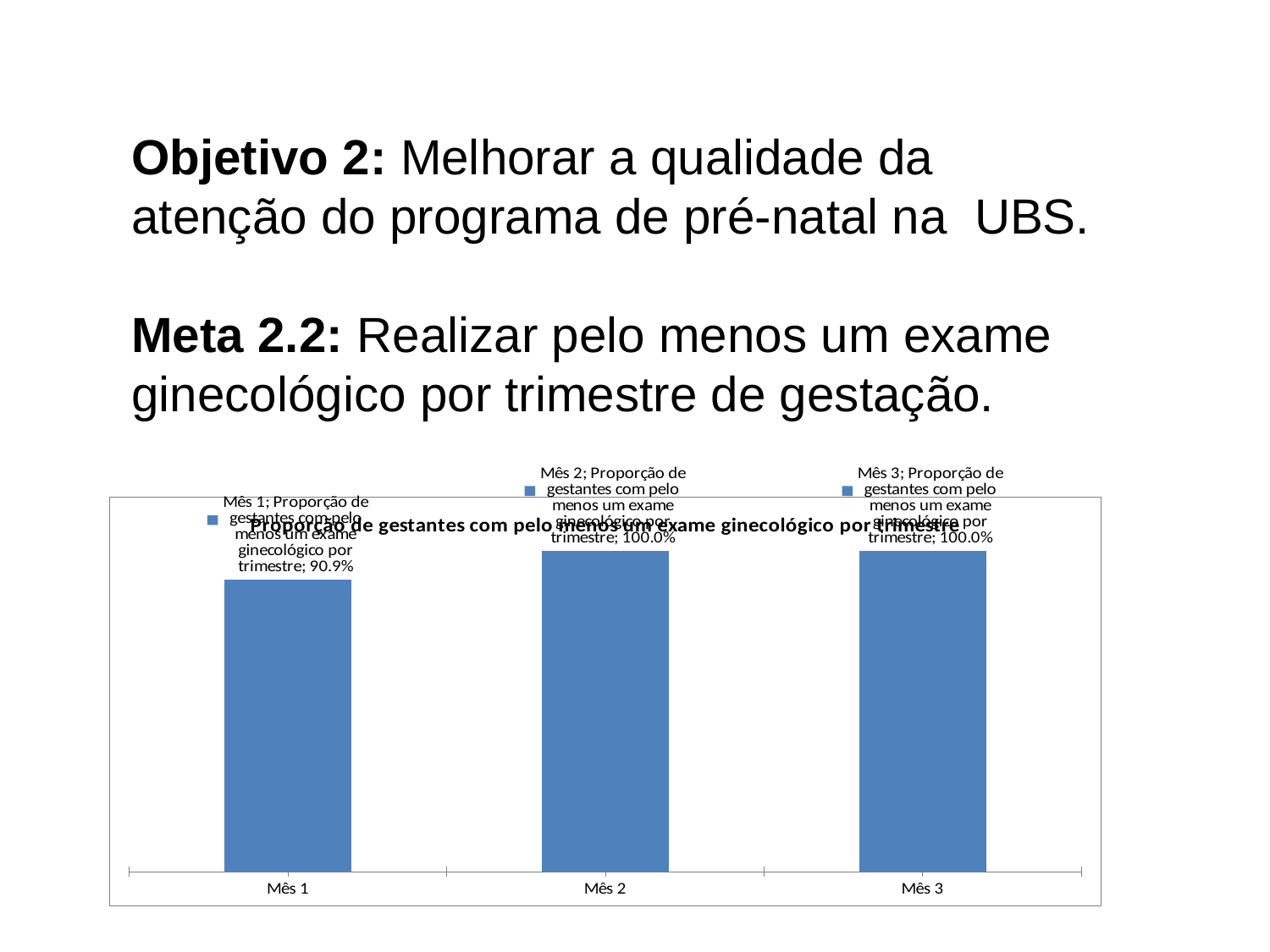

#
Objetivo 2: Melhorar a qualidade da atenção do programa de pré-natal na  UBS.

Meta 2.2: Realizar pelo menos um exame ginecológico por trimestre de gestação.

### Chart:

| Category | Proporção de gestantes com pelo menos um exame ginecológico por trimestre |
|---|---|
| Mês 1 | 0.9090909090909091 |
| Mês 2 | 1.0 |
| Mês 3 | 1.0 |
|  |
| --- |